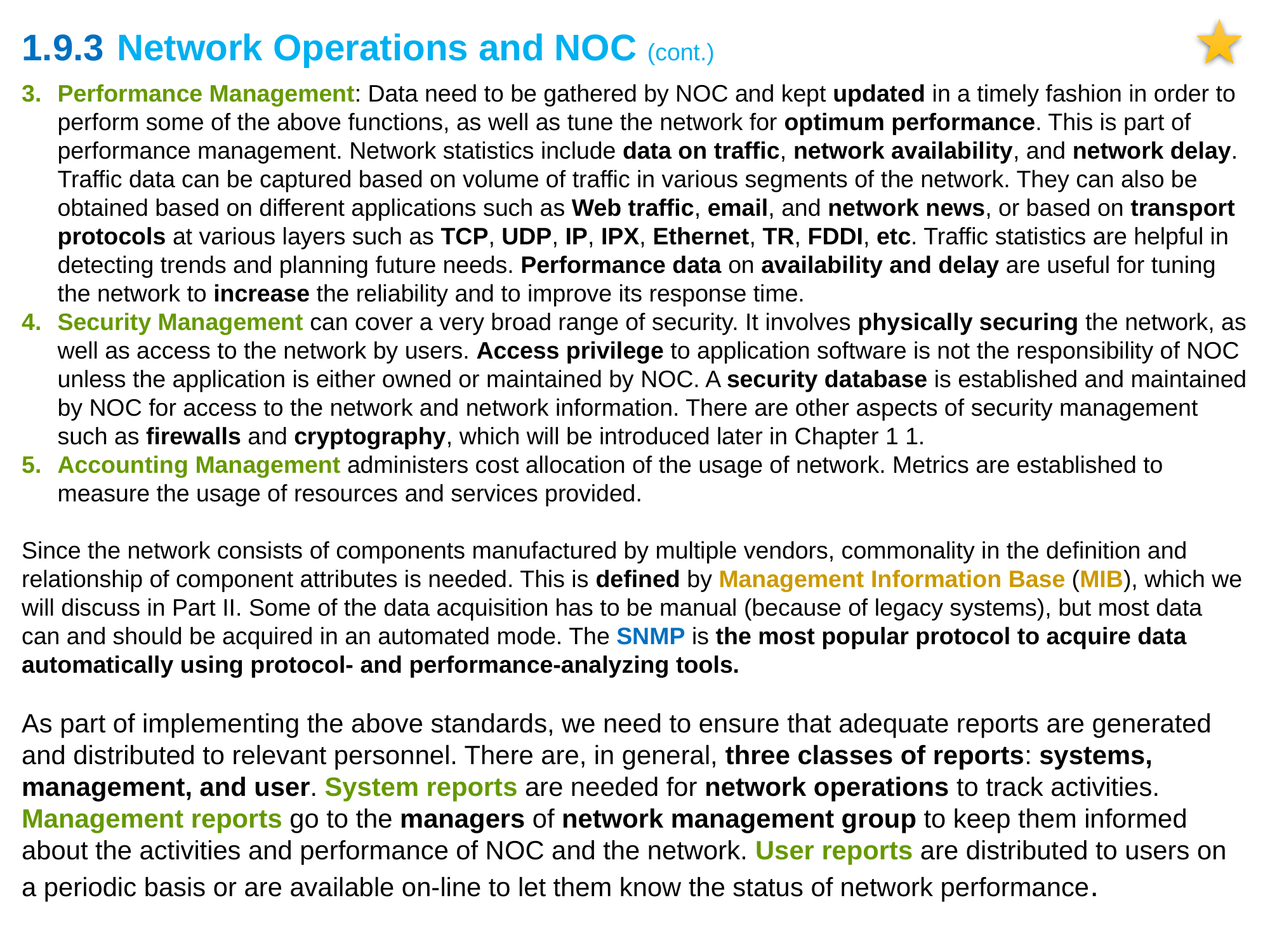

1.9.3 	Network Operations and NOC (cont.)

Performance Management: Data need to be gathered by NOC and kept updated in a timely fashion in order to perform some of the above functions, as well as tune the network for optimum performance. This is part of performance management. Network statistics include data on traffic, network availability, and network delay. Traffic data can be captured based on volume of traffic in various segments of the network. They can also be obtained based on different applications such as Web traffic, email, and network news, or based on transport protocols at various layers such as TCP, UDP, IP, IPX, Ethernet, TR, FDDI, etc. Traffic statistics are helpful in detecting trends and planning future needs. Performance data on availability and delay are useful for tuning the network to increase the reliability and to improve its response time.
Security Management can cover a very broad range of security. It involves physically securing the network, as well as access to the network by users. Access privilege to application software is not the responsibility of NOC unless the application is either owned or maintained by NOC. A security database is established and maintained by NOC for access to the network and network information. There are other aspects of security management such as firewalls and cryptography, which will be introduced later in Chapter 1 1.
Accounting Management administers cost allocation of the usage of network. Metrics are established to measure the usage of resources and services provided.

Since the network consists of components manufactured by multiple vendors, commonality in the definition and relationship of component attributes is needed. This is defined by Management Information Base (MIB), which we will discuss in Part II. Some of the data acquisition has to be manual (because of legacy systems), but most data can and should be acquired in an automated mode. The SNMP is the most popular protocol to acquire data automatically using protocol- and performance-analyzing tools.

As part of implementing the above standards, we need to ensure that adequate reports are generated and distributed to relevant personnel. There are, in general, three classes of reports: systems, management, and user. System reports are needed for network operations to track activities. Management reports go to the managers of network management group to keep them informed about the activities and performance of NOC and the network. User reports are distributed to users on a periodic basis or are available on-line to let them know the status of network performance.